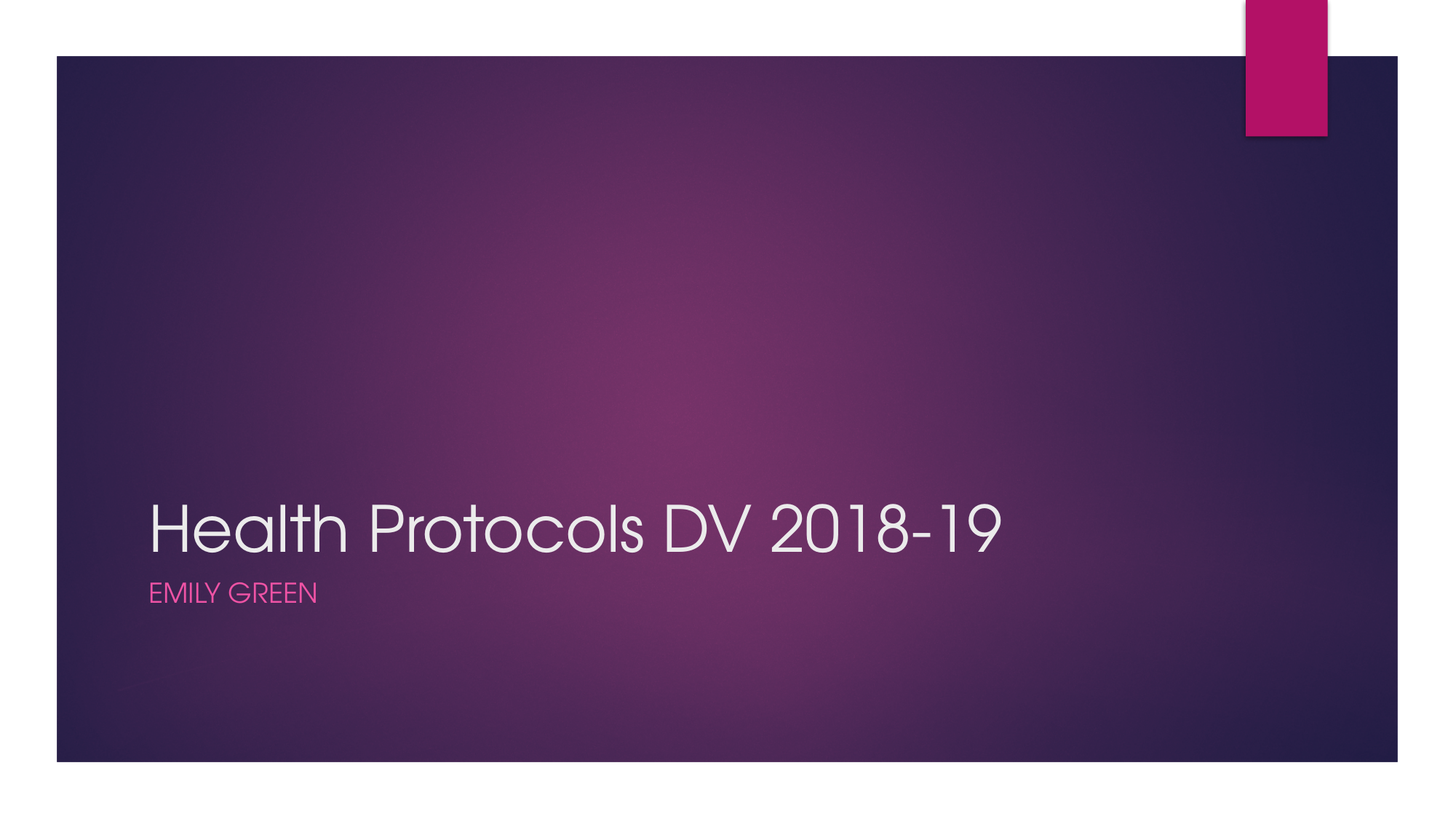

# Health Protocols DV 2018-19
Emily Green